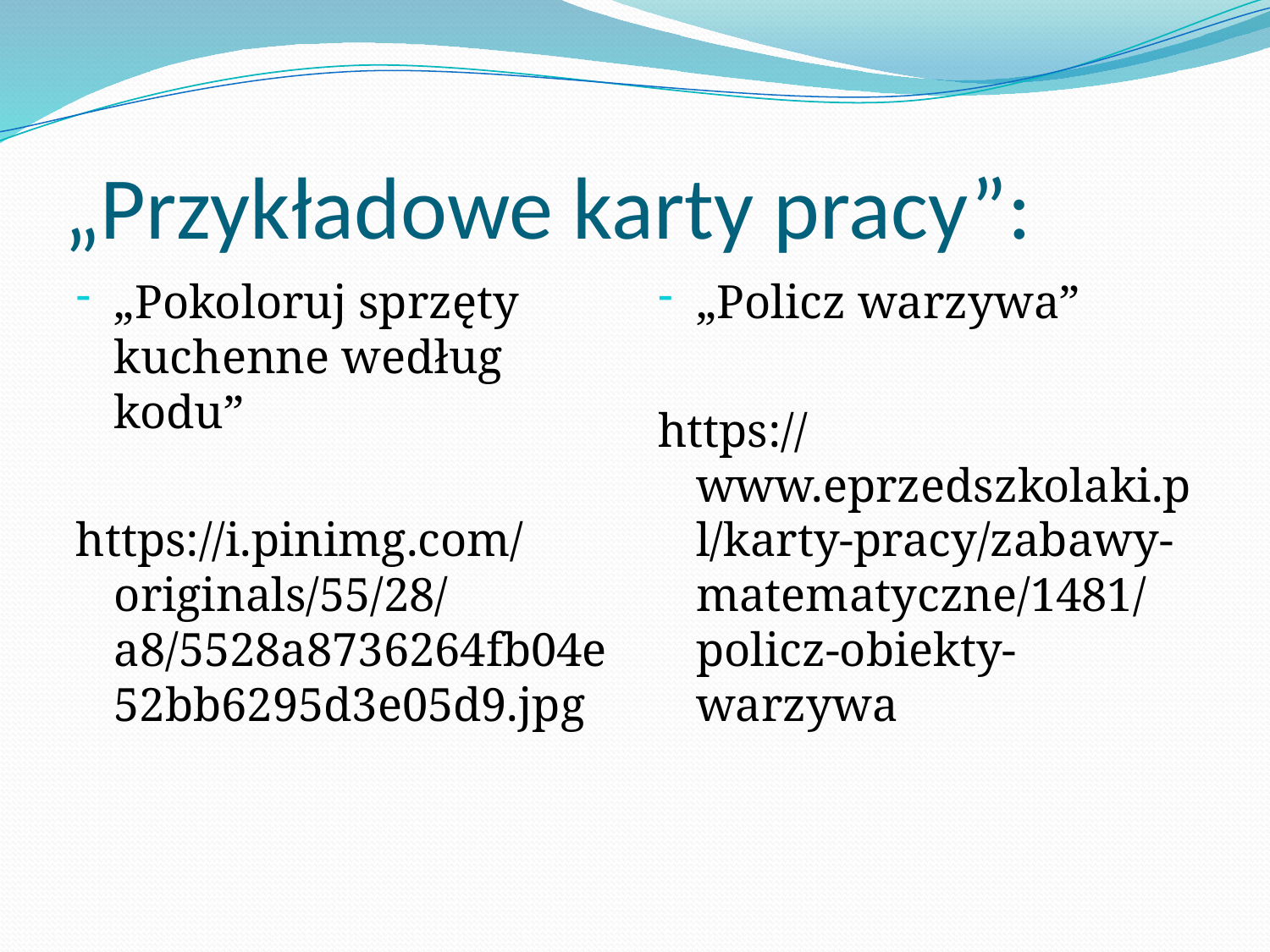

# „Przykładowe karty pracy”:
„Pokoloruj sprzęty kuchenne według kodu”

https://i.pinimg.com/originals/55/28/a8/5528a8736264fb04e52bb6295d3e05d9.jpg
„Policz warzywa”

https://www.eprzedszkolaki.pl/karty-pracy/zabawy-matematyczne/1481/policz-obiekty-warzywa